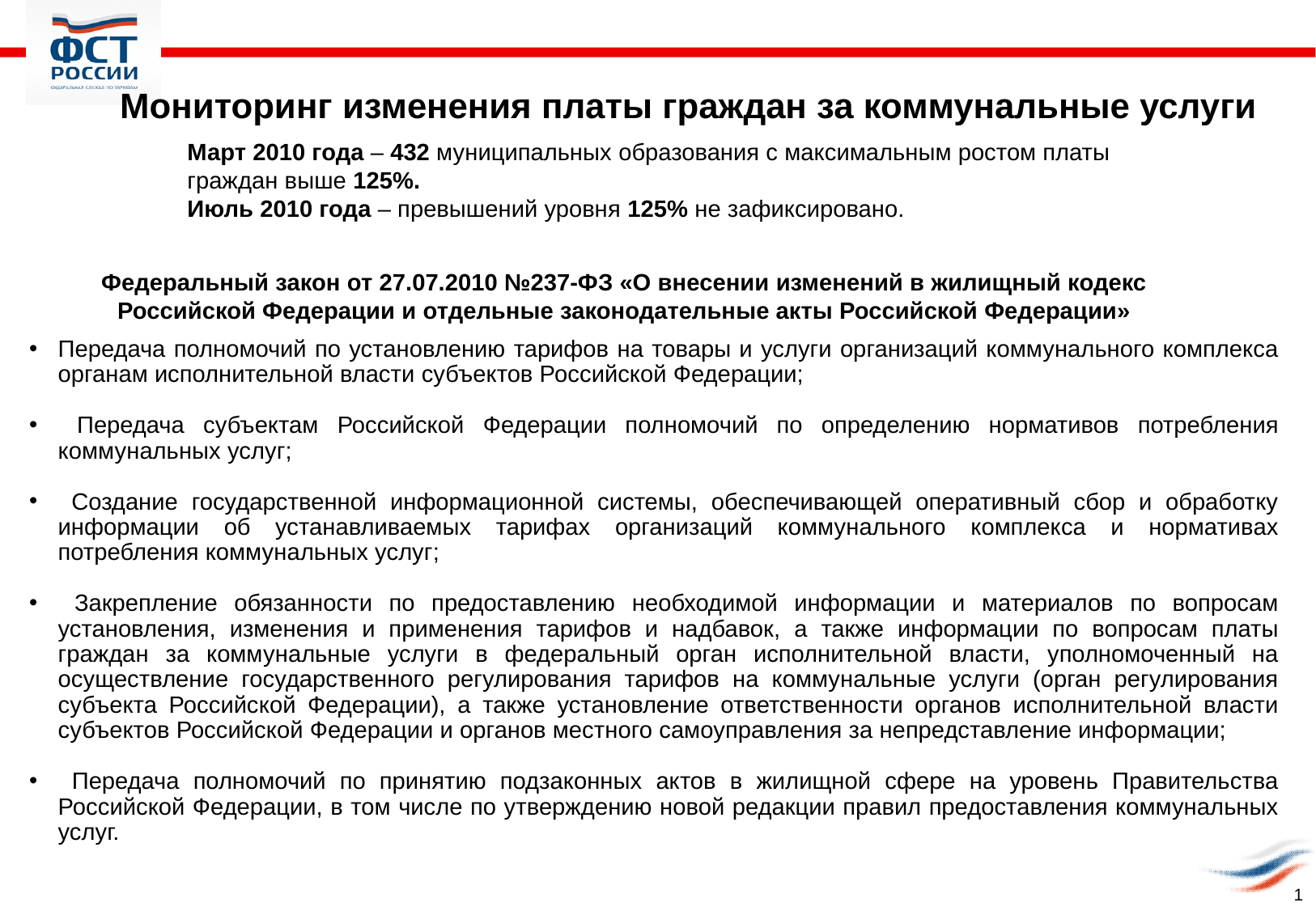

Мониторинг изменения платы граждан за коммунальные услуги
Март 2010 года – 432 муниципальных образования с максимальным ростом платы граждан выше 125%.
Июль 2010 года – превышений уровня 125% не зафиксировано.
Федеральный закон от 27.07.2010 №237-ФЗ «О внесении изменений в жилищный кодекс Российской Федерации и отдельные законодательные акты Российской Федерации»
Передача полномочий по установлению тарифов на товары и услуги организаций коммунального комплекса органам исполнительной власти субъектов Российской Федерации;

 Передача субъектам Российской Федерации полномочий по определению нормативов потребления коммунальных услуг;

 Создание государственной информационной системы, обеспечивающей оперативный сбор и обработку информации об устанавливаемых тарифах организаций коммунального комплекса и нормативах потребления коммунальных услуг;

 Закрепление обязанности по предоставлению необходимой информации и материалов по вопросам установления, изменения и применения тарифов и надбавок, а также информации по вопросам платы граждан за коммунальные услуги в федеральный орган исполнительной власти, уполномоченный на осуществление государственного регулирования тарифов на коммунальные услуги (орган регулирования субъекта Российской Федерации), а также установление ответственности органов исполнительной власти субъектов Российской Федерации и органов местного самоуправления за непредставление информации;

 Передача полномочий по принятию подзаконных актов в жилищной сфере на уровень Правительства Российской Федерации, в том числе по утверждению новой редакции правил предоставления коммунальных услуг.
1